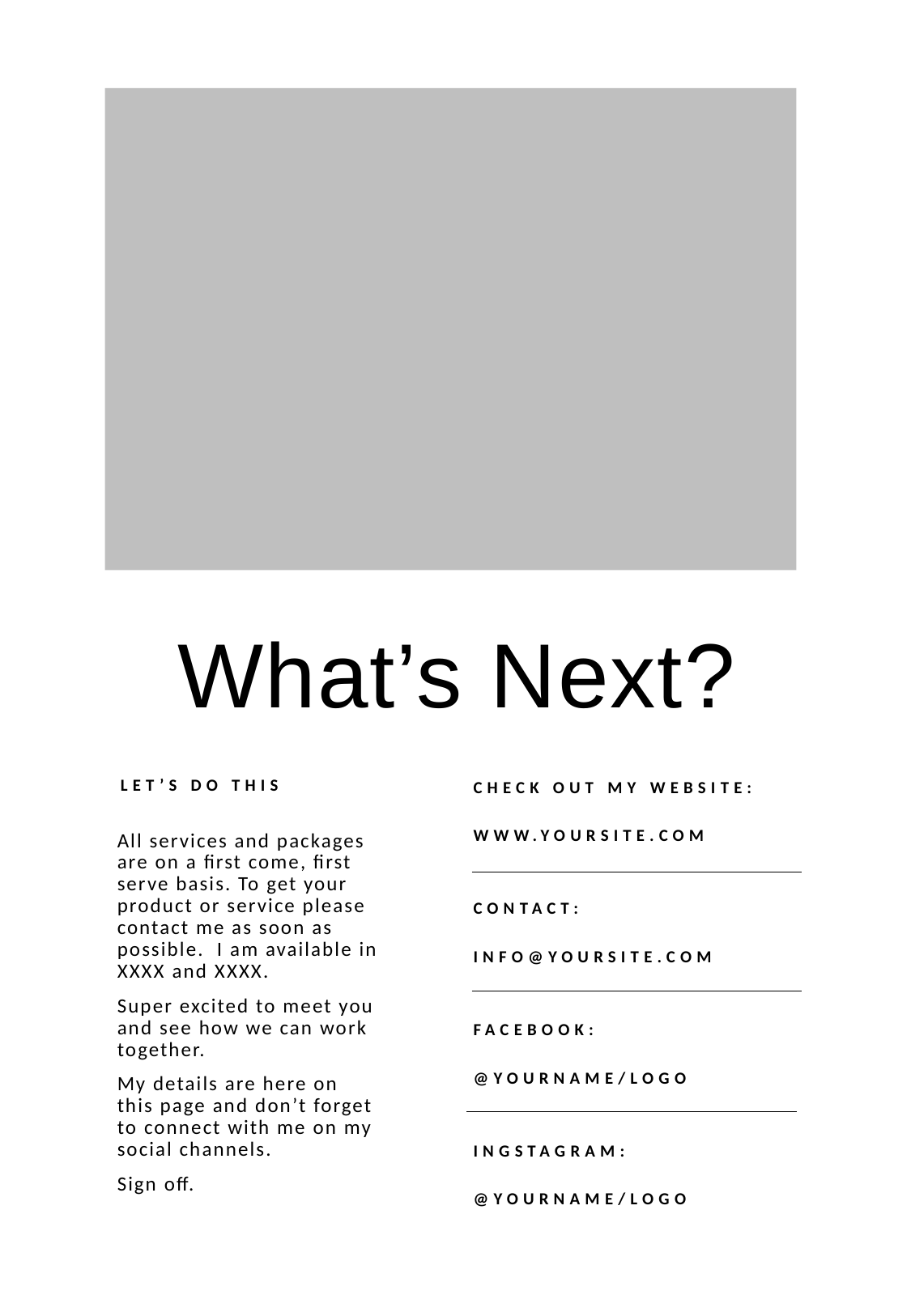

What’s Next?
CHECK OUT MY WEBSITE:

WWW.YOURSITE.COM

CONTACT:

INFO@YOURSITE.COM

FACEBOOK:

@YOURNAME/LOGO

INGSTAGRAM:

@YOURNAME/LOGO

LET’S DO THIS
All services and packages are on a first come, first serve basis. To get your product or service please contact me as soon as possible.  I am available in XXXX and XXXX.
Super excited to meet you and see how we can work together.
My details are here on this page and don’t forget to connect with me on my social channels.
Sign off.